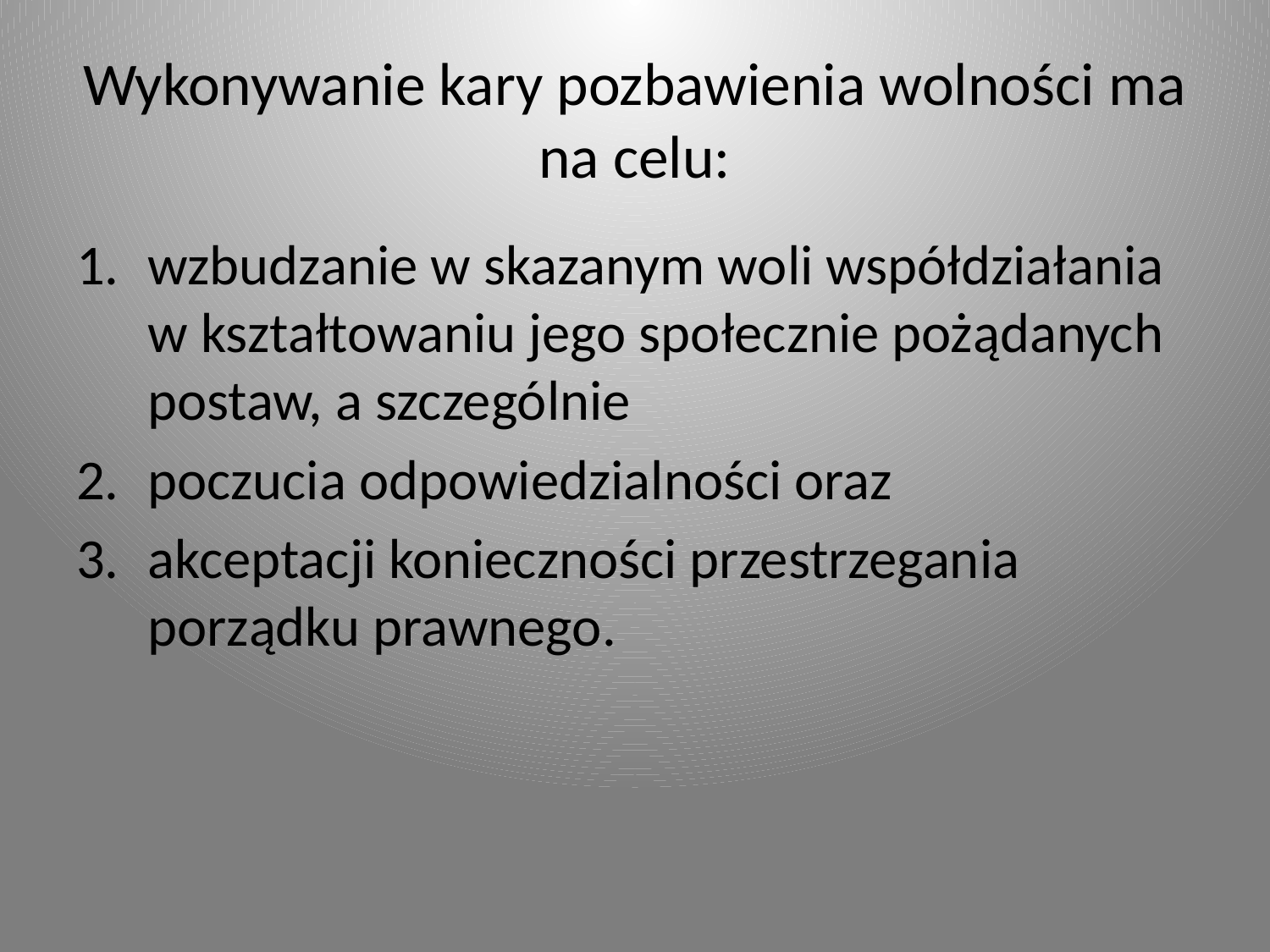

# Wykonywanie kary pozbawienia wolności ma na celu:
wzbudzanie w skazanym woli współdziałania w kształtowaniu jego społecznie pożądanych postaw, a szczególnie
poczucia odpowiedzialności oraz
akceptacji konieczności przestrzegania porządku prawnego.